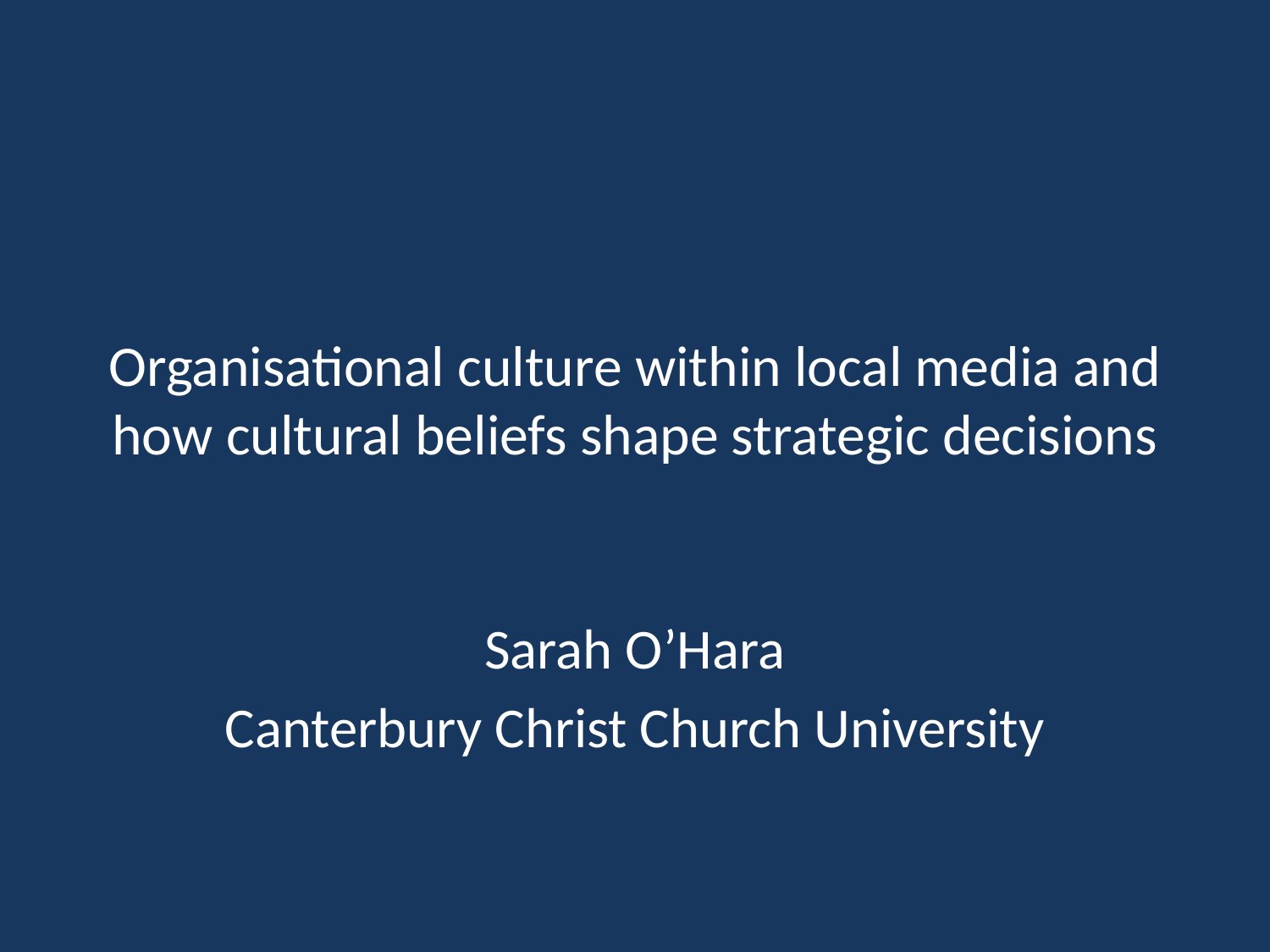

# Organisational culture within local media and how cultural beliefs shape strategic decisions
Sarah O’Hara
Canterbury Christ Church University